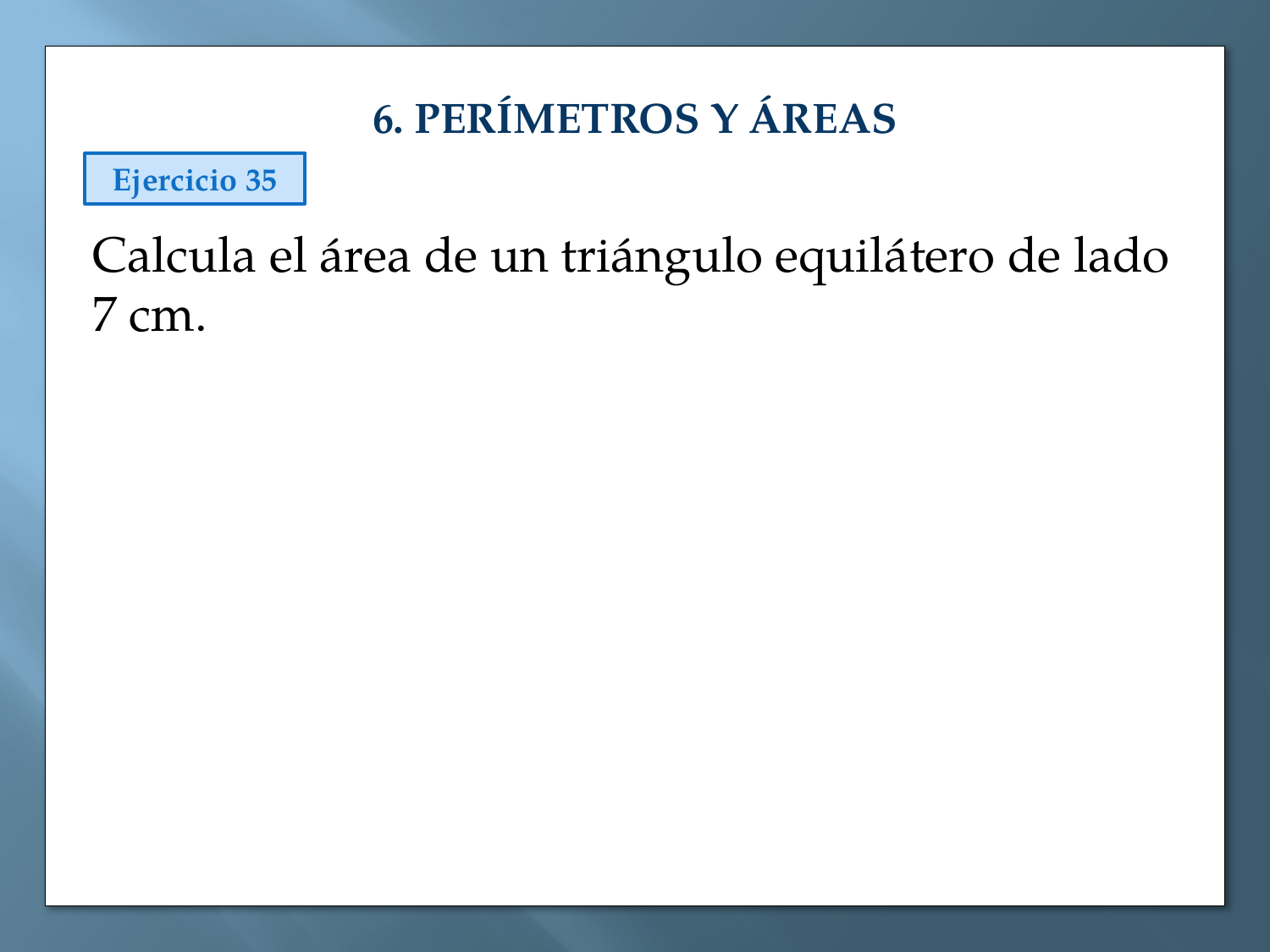

6. PERÍMETROS Y ÁREAS
Ejercicio 35
Calcula el área de un triángulo equilátero de lado 7 cm.